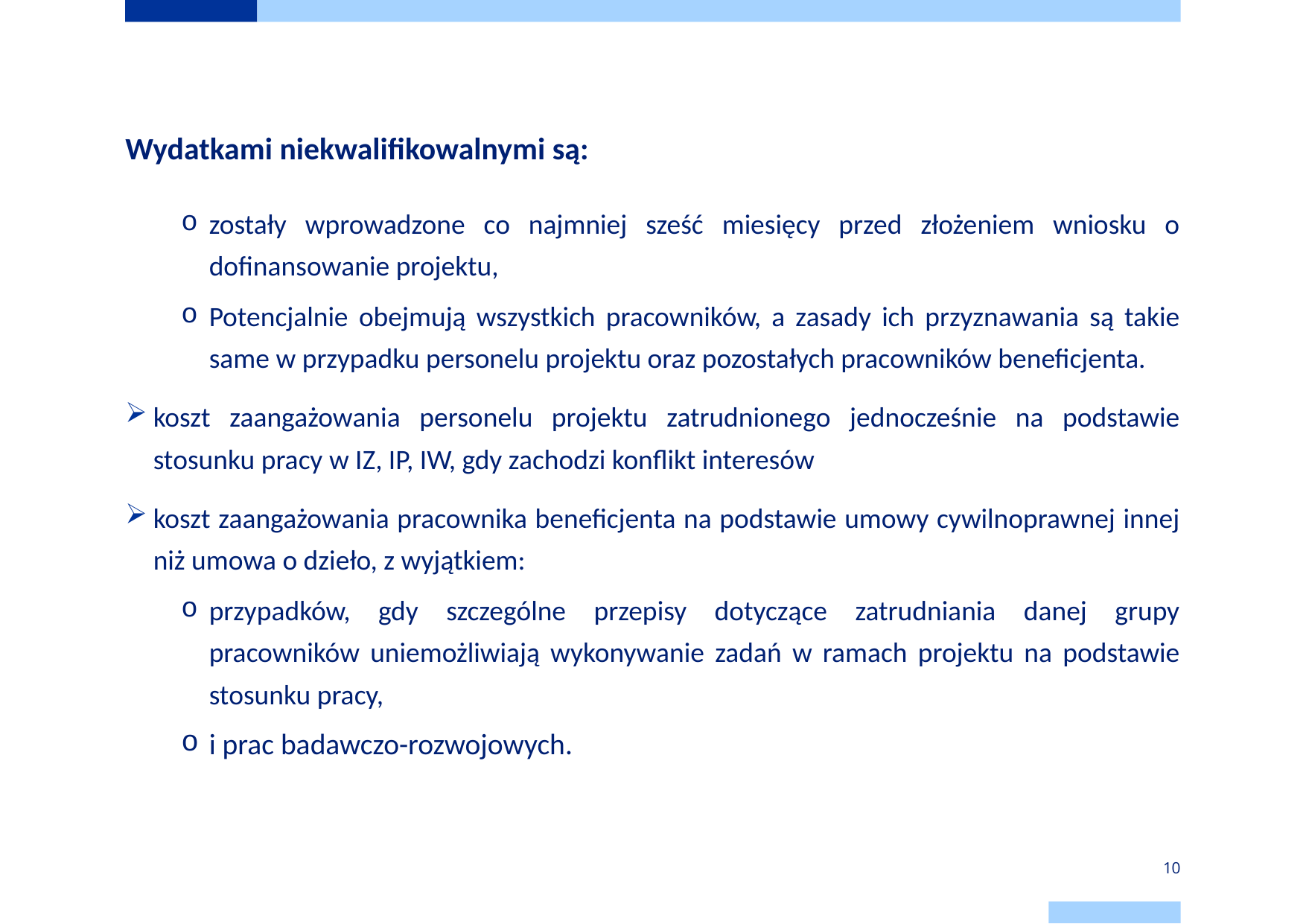

# Wydatkami niekwalifikowalnymi są:
zostały wprowadzone co najmniej sześć miesięcy przed złożeniem wniosku o dofinansowanie projektu,
Potencjalnie obejmują wszystkich pracowników, a zasady ich przyznawania są takie same w przypadku personelu projektu oraz pozostałych pracowników beneficjenta.
koszt zaangażowania personelu projektu zatrudnionego jednocześnie na podstawie stosunku pracy w IZ, IP, IW, gdy zachodzi konflikt interesów
koszt zaangażowania pracownika beneficjenta na podstawie umowy cywilnoprawnej innej niż umowa o dzieło, z wyjątkiem:
przypadków, gdy szczególne przepisy dotyczące zatrudniania danej grupy pracowników uniemożliwiają wykonywanie zadań w ramach projektu na podstawie stosunku pracy,
i prac badawczo-rozwojowych.

10